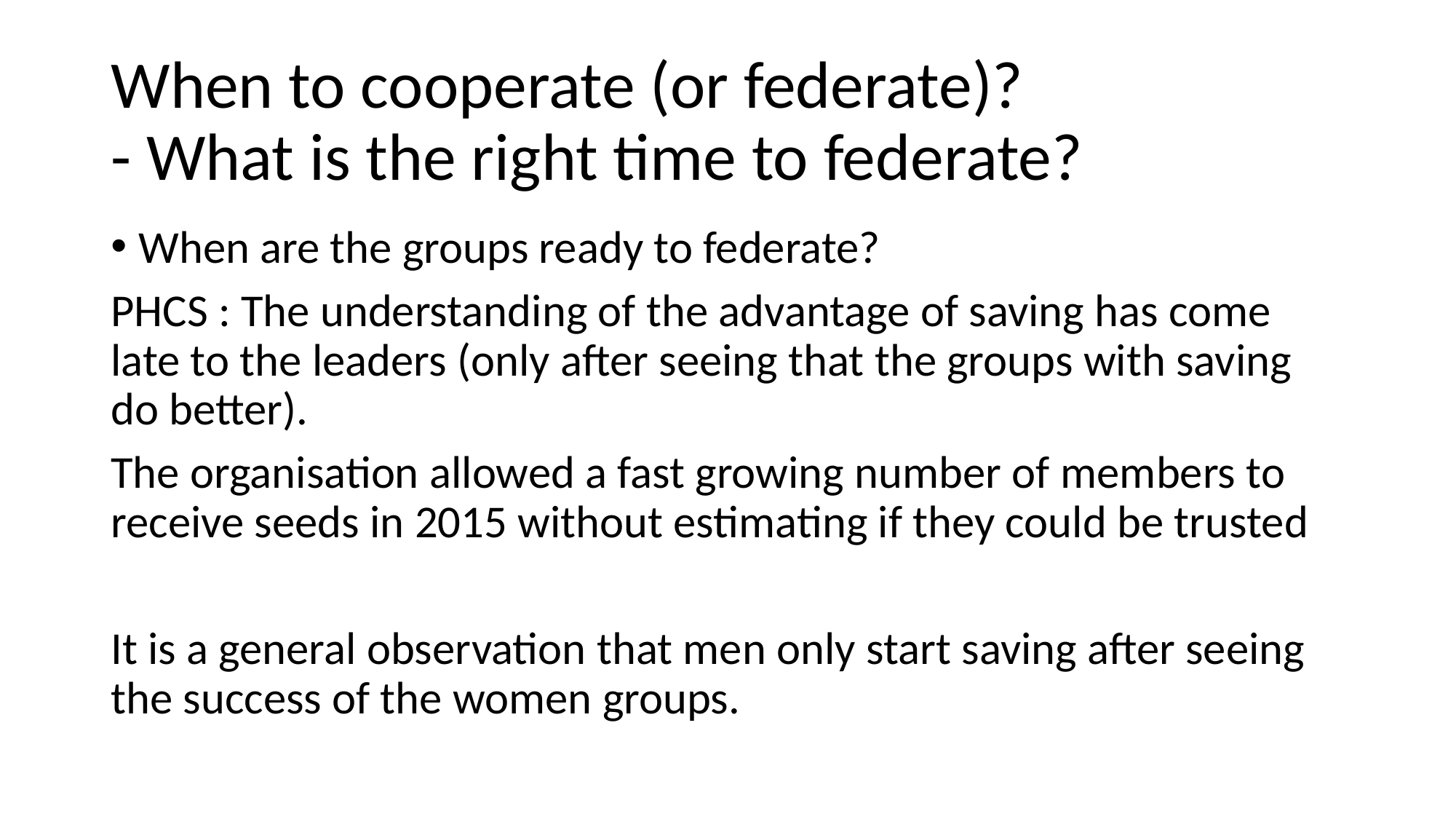

# When to cooperate (or federate)? - What is the right time to federate?
When are the groups ready to federate?
PHCS : The understanding of the advantage of saving has come late to the leaders (only after seeing that the groups with saving do better).
The organisation allowed a fast growing number of members to receive seeds in 2015 without estimating if they could be trusted

It is a general observation that men only start saving after seeing the success of the women groups.